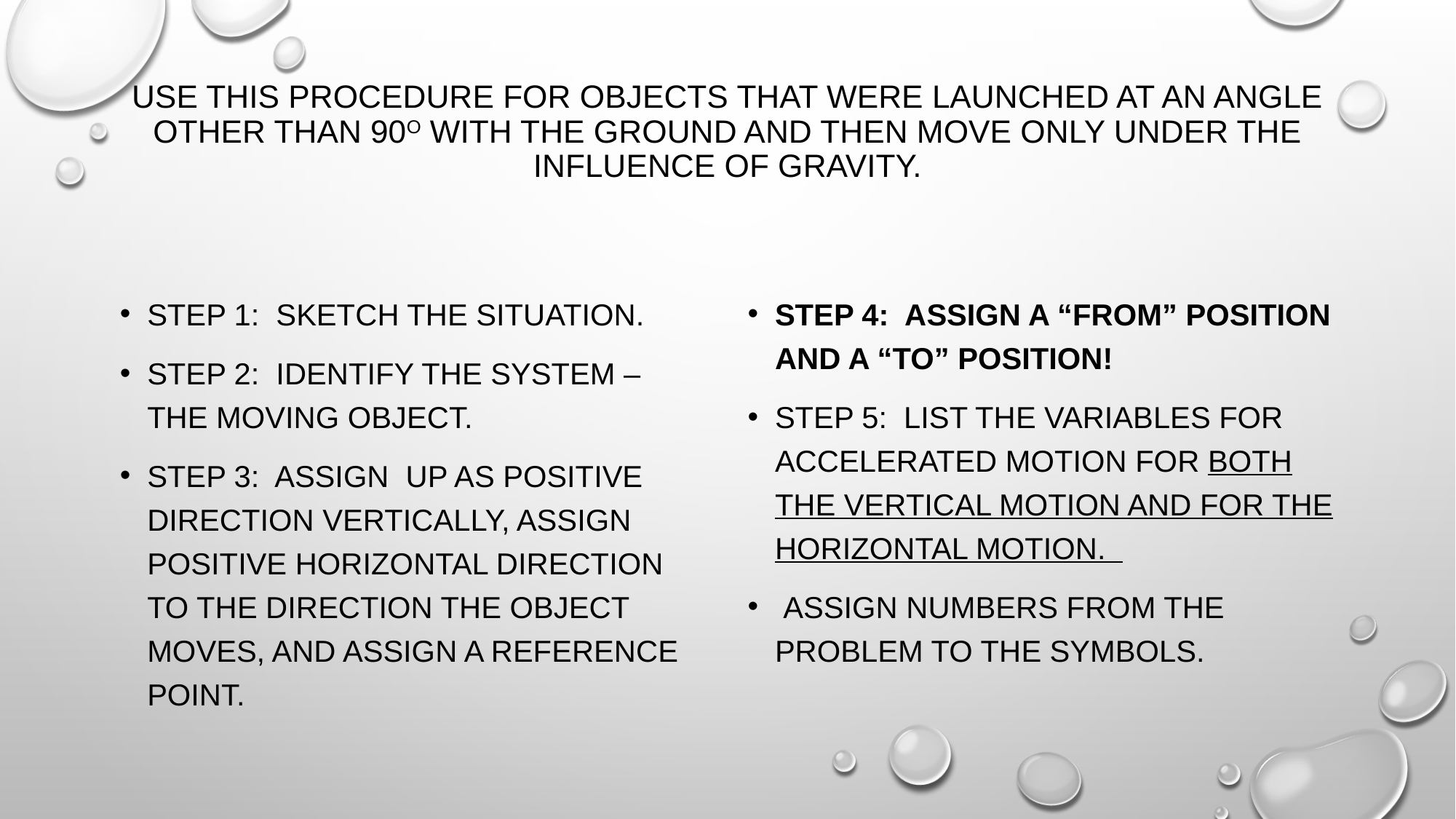

# Use this procedure for objects that were launched at an angle other than 90o with the ground and then move only under the influence of gravity.
STEP 1:  Sketch the situation.
STEP 2:  Identify the system – the moving object.
STEP 3:  Assign  UP as positive direction vertically, assign positive horizontal direction to the direction the object moves, and assign a reference point.

STEP 4:  ASSIGN A “FROM” POSITION AND A “TO” POSITION!
Step 5:  List the variables for accelerated motion for both the vertical motion and for the horizontal motion.
 Assign numbers from the problem to the symbols.